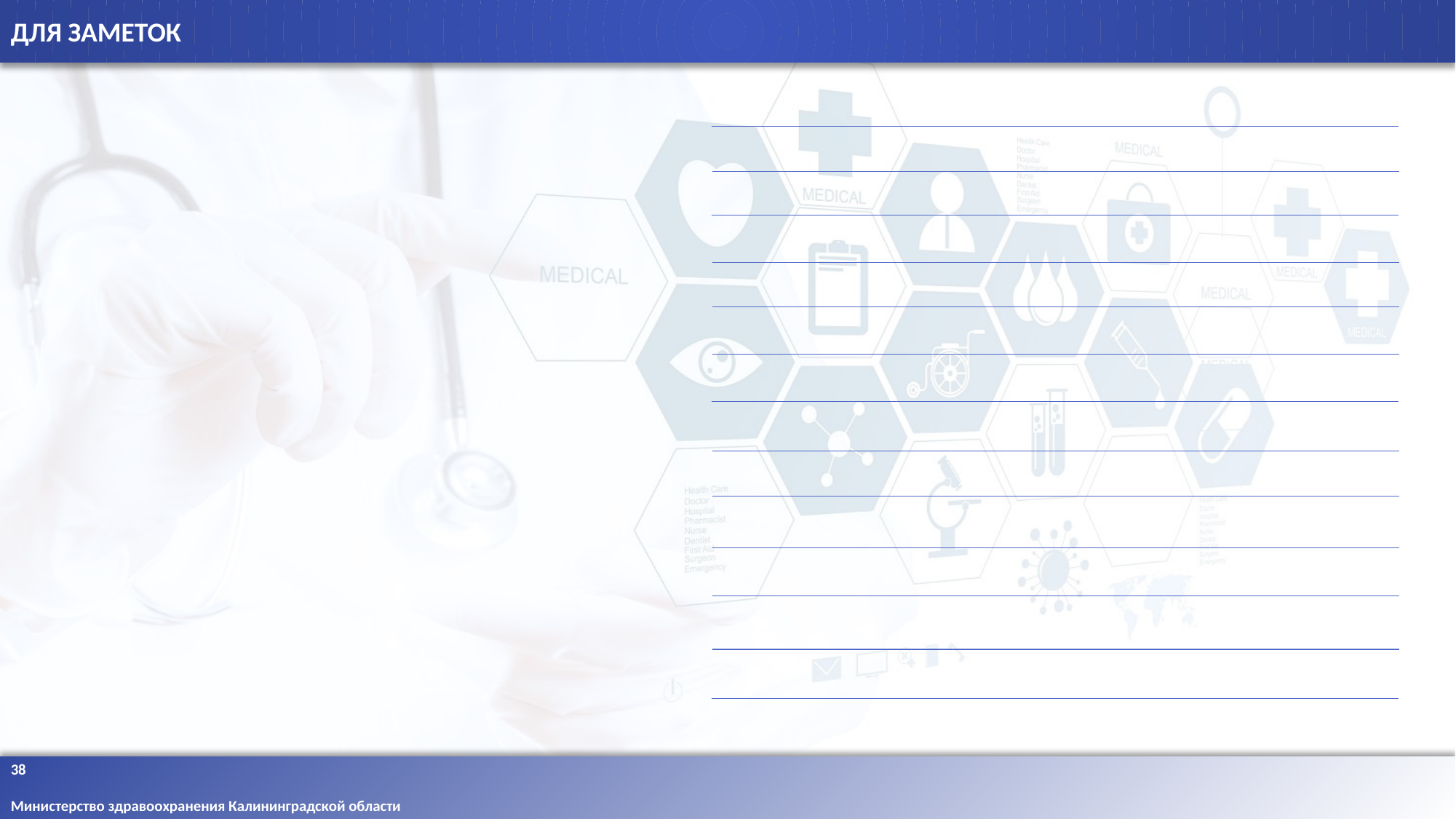

ДЛЯ ЗАМЕТОК
38

Министерство здравоохранения Калининградской области